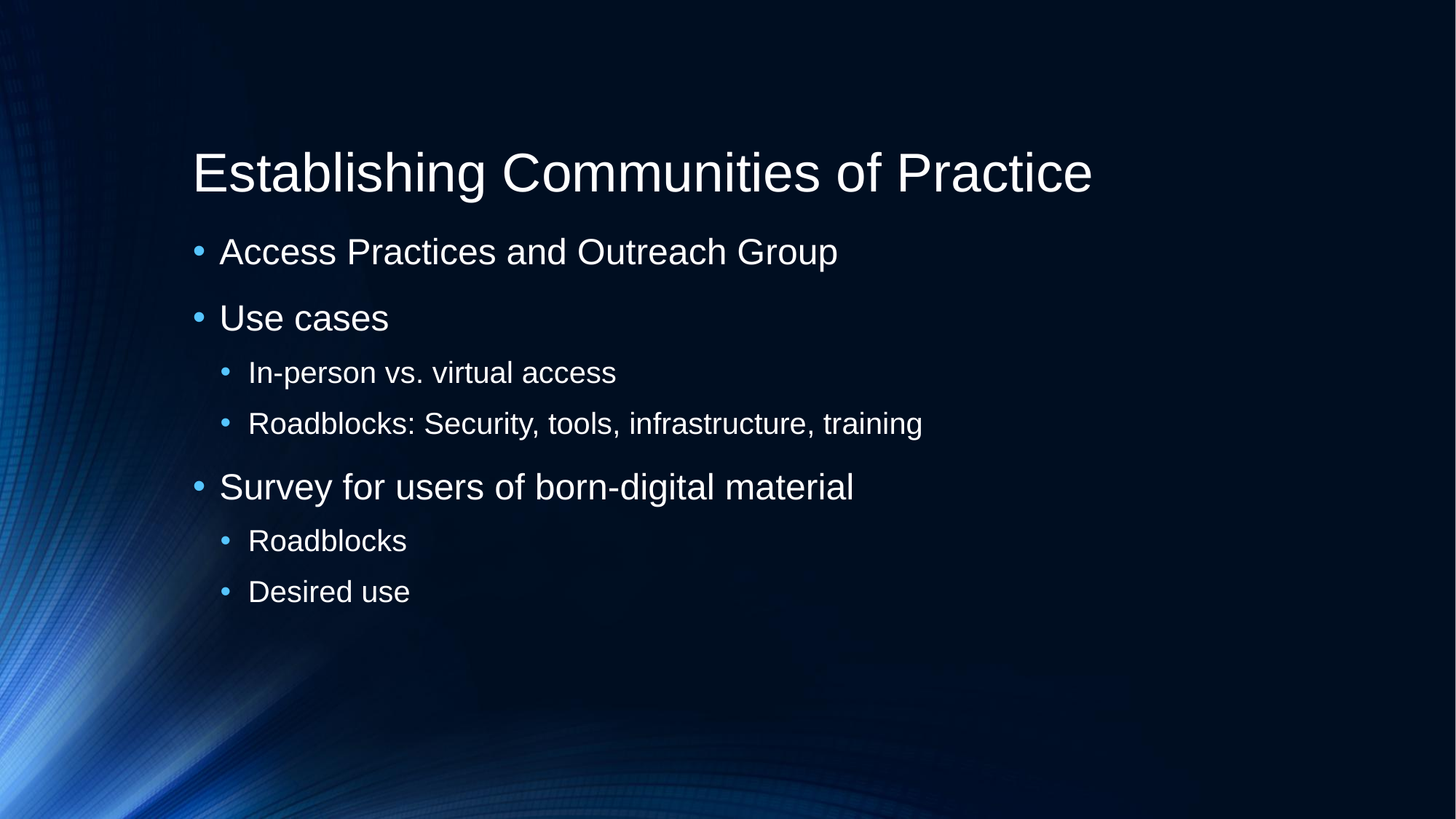

# Establishing Communities of Practice
Access Practices and Outreach Group
Use cases
In-person vs. virtual access
Roadblocks: Security, tools, infrastructure, training
Survey for users of born-digital material
Roadblocks
Desired use